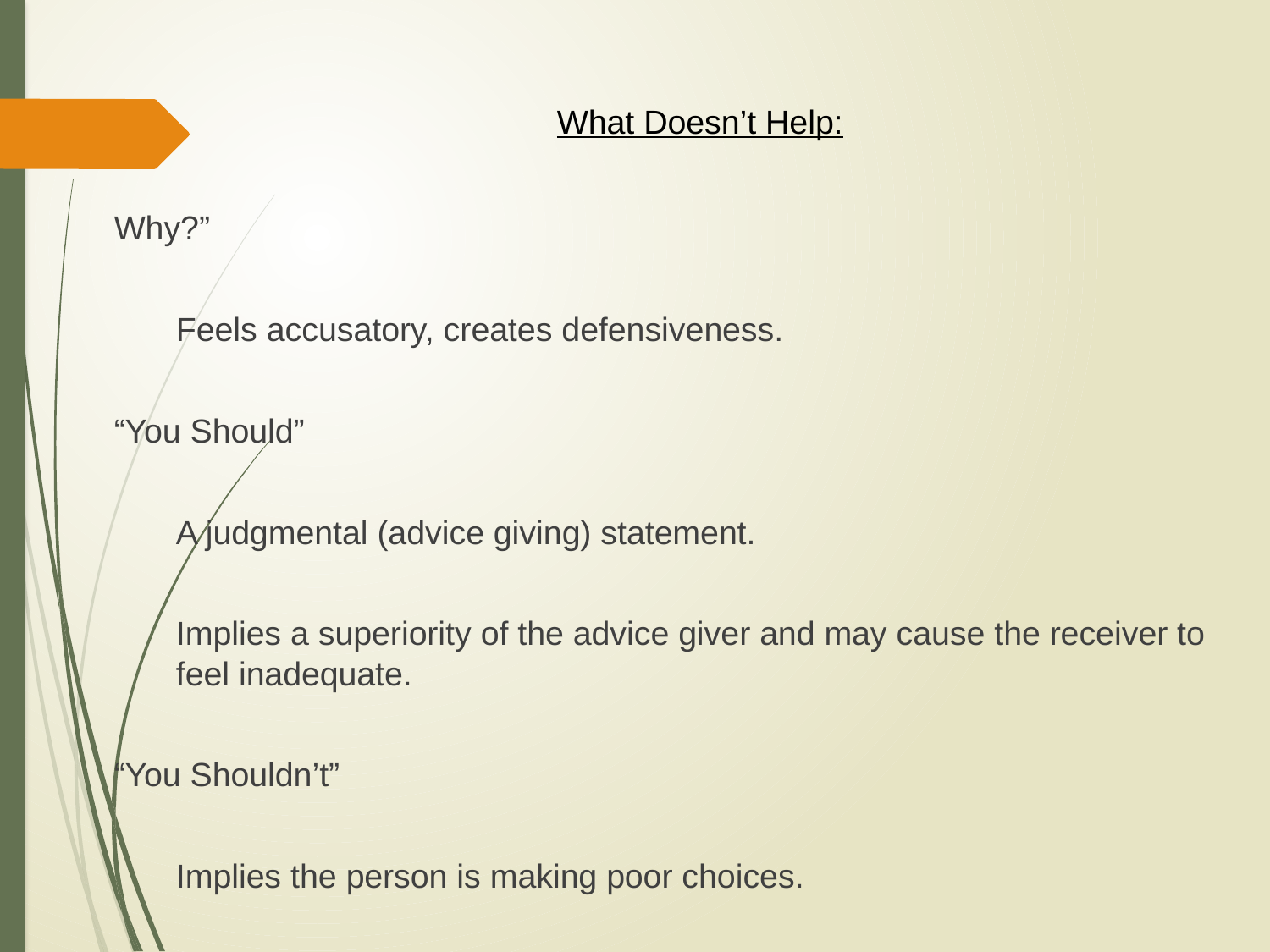

What Doesn’t Help:

Why?”

Feels accusatory, creates defensiveness.

“You Should”

A judgmental (advice giving) statement.

Implies a superiority of the advice giver and may cause the receiver to feel inadequate.

“You Shouldn’t”

Implies the person is making poor choices.